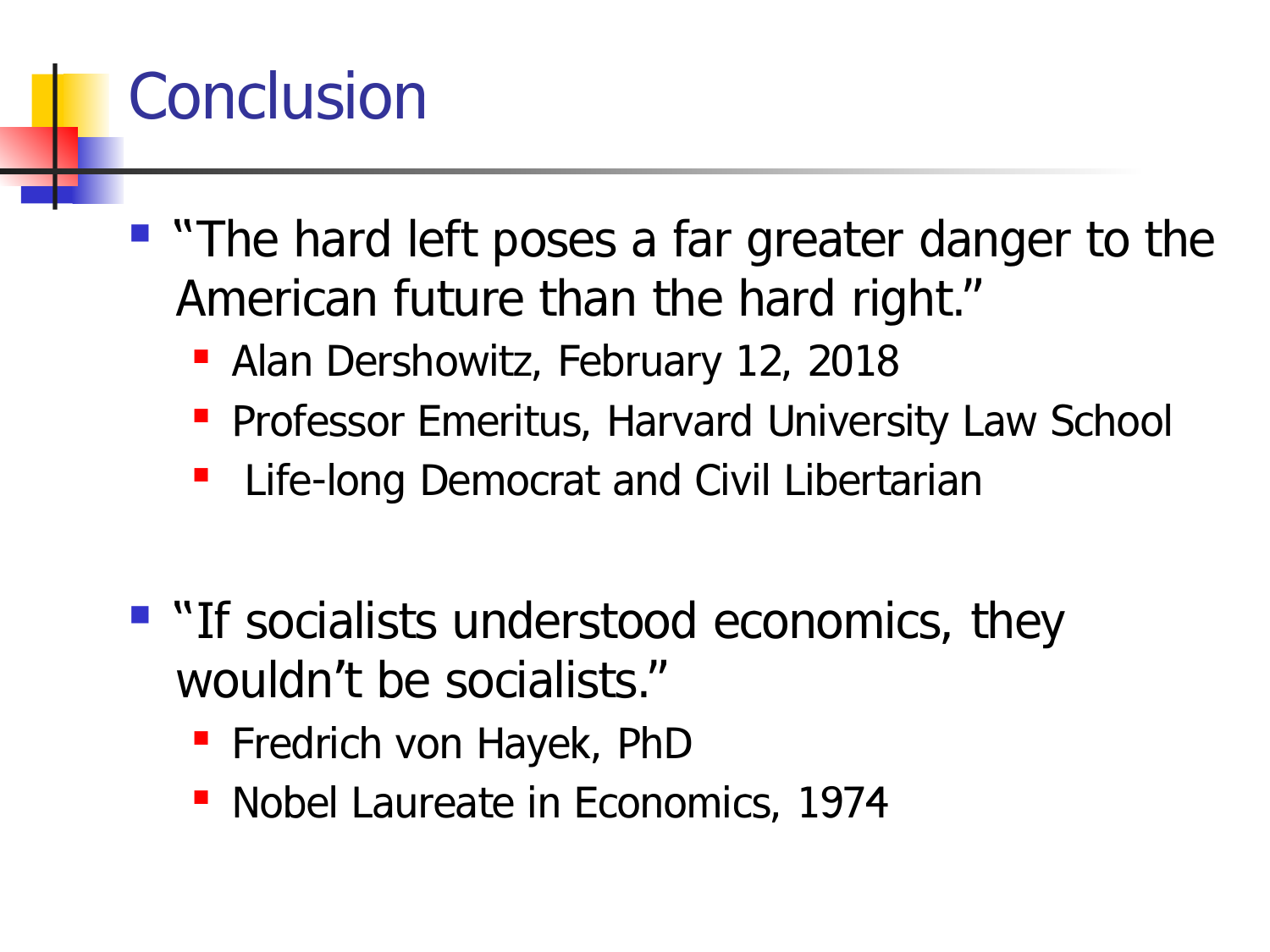

# Conclusion
“The hard left poses a far greater danger to the American future than the hard right.”
Alan Dershowitz, February 12, 2018
Professor Emeritus, Harvard University Law School
 Life-long Democrat and Civil Libertarian

“If socialists understood economics, they wouldn’t be socialists.”
Fredrich von Hayek, PhD
Nobel Laureate in Economics, 1974